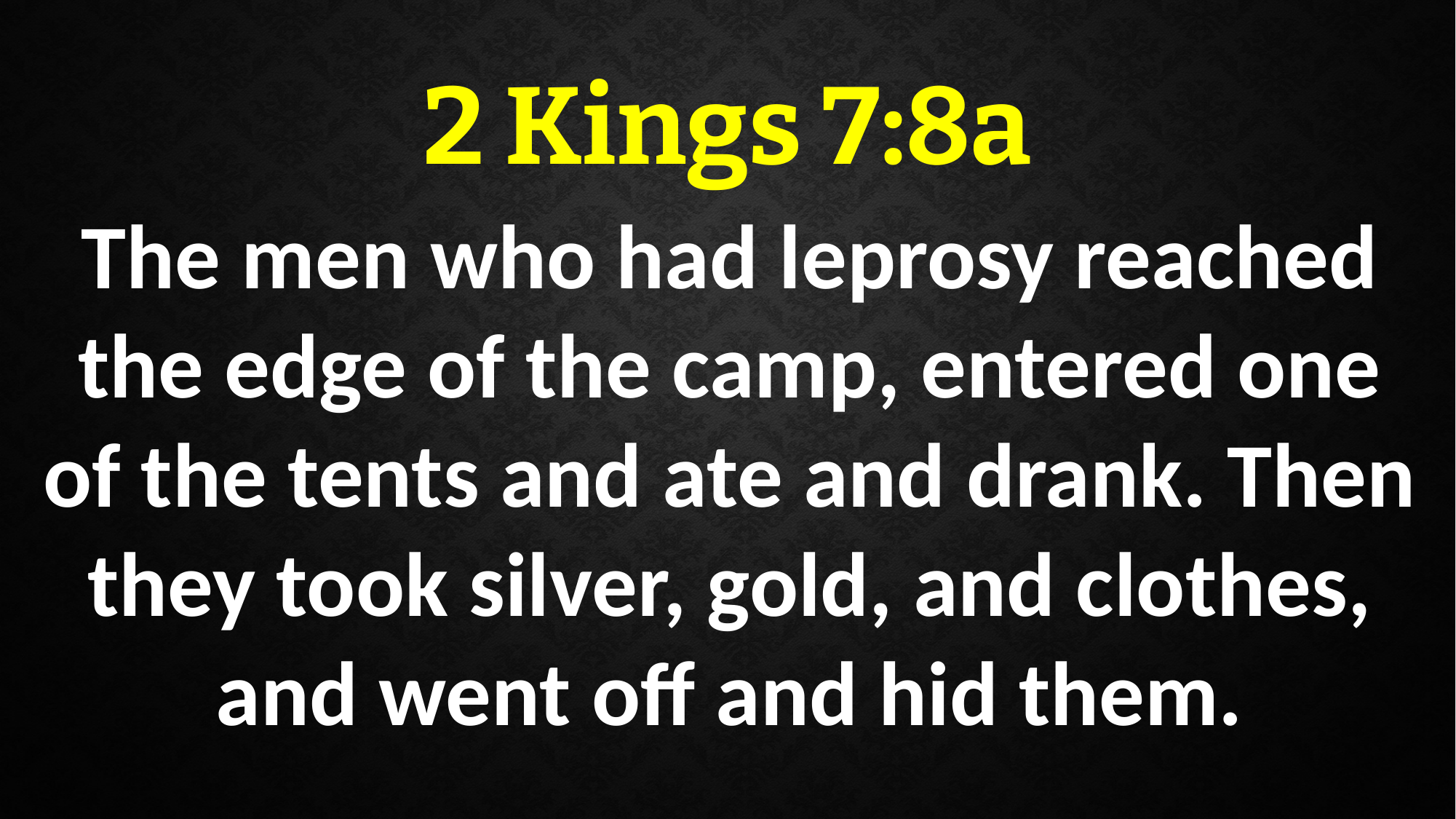

2 Kings 7:8a
The men who had leprosy reached the edge of the camp, entered one of the tents and ate and drank. Then they took silver, gold, and clothes, and went off and hid them.